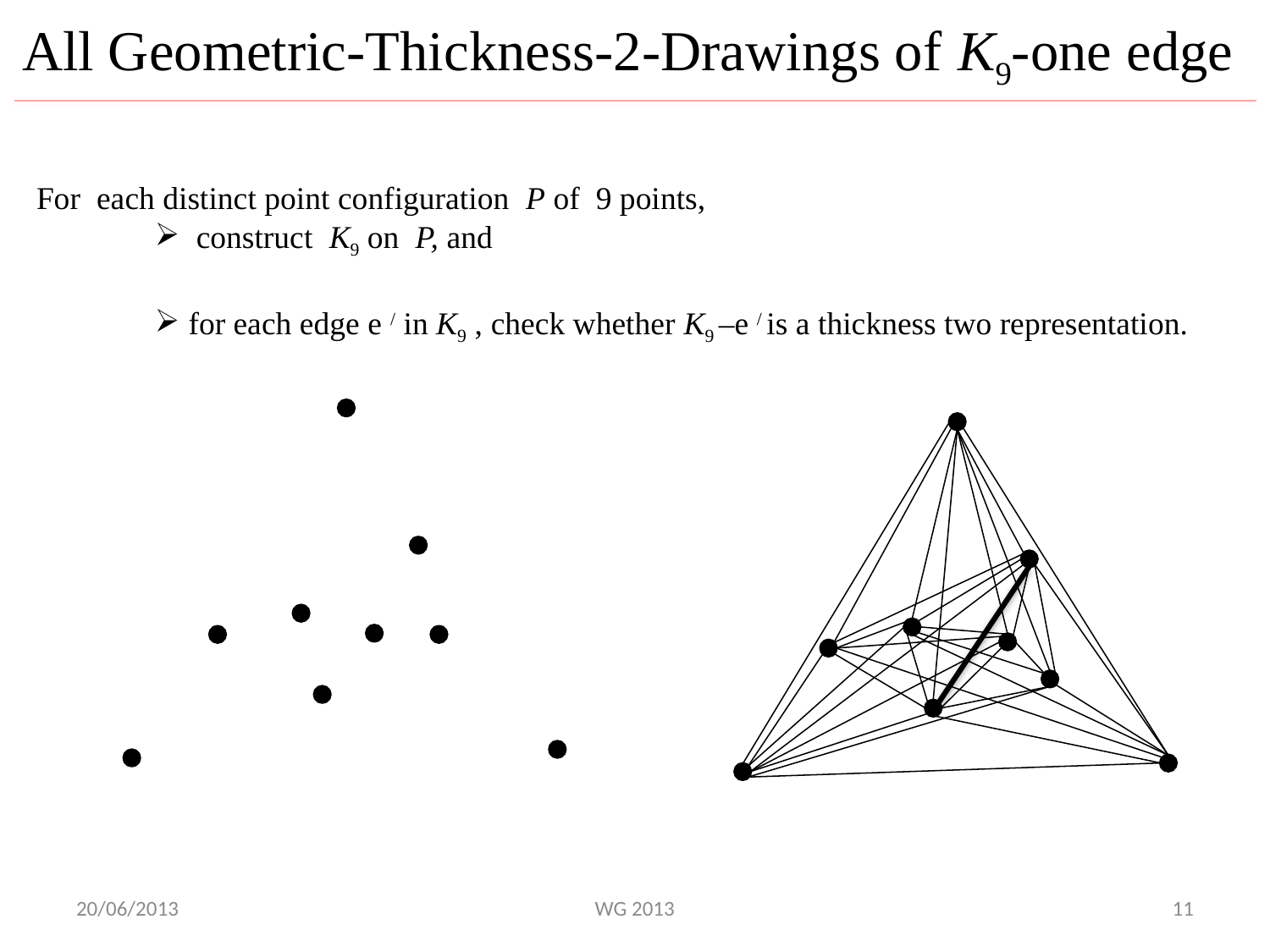

All Geometric-Thickness-2-Drawings of K9-one edge
For  each distinct point configuration  P of  9 points,

  construct  K9 on  P, and

 for each edge e / in K9 , check whether K9 –e / is a thickness two representation.

20/06/2013
WG 2013
11